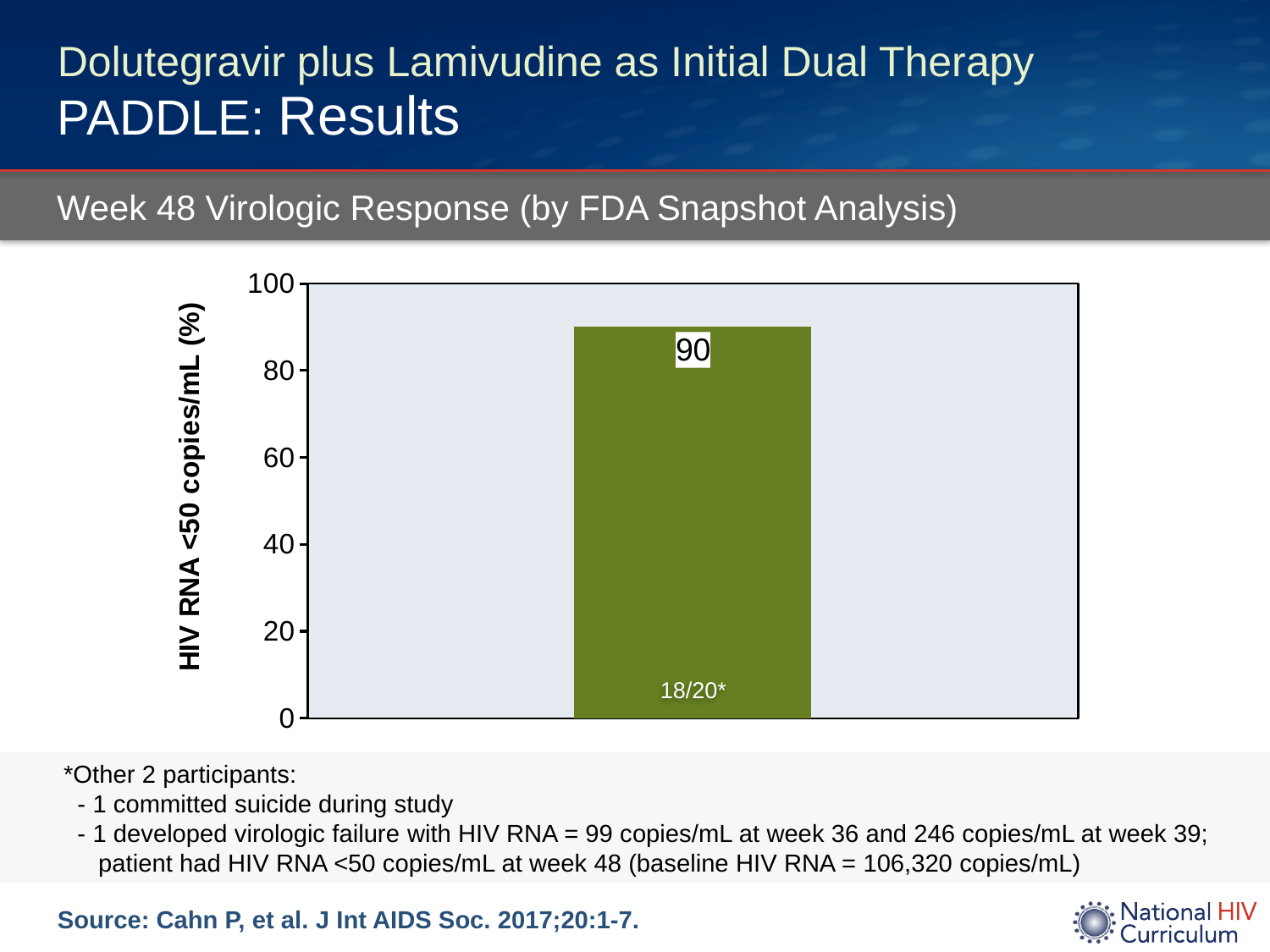

# Dolutegravir plus Lamivudine as Initial Dual Therapy PADDLE: Results
Week 48 Virologic Response (by FDA Snapshot Analysis)

### Chart

| Category | DTG + 3TC |
|---|---|
| Dolutegravir + Lamivudine | 90.0 |
18/20*
*Other 2 participants:
  - 1 committed suicide during study
  - 1 developed virologic failure with HIV RNA = 99 copies/mL at week 36 and 246 copies/mL at week 39;
     patient had HIV RNA <50 copies/mL at week 48 (baseline HIV RNA = 106,320 copies/mL)
Source: Cahn P, et al. J Int AIDS Soc. 2017;20:1-7.